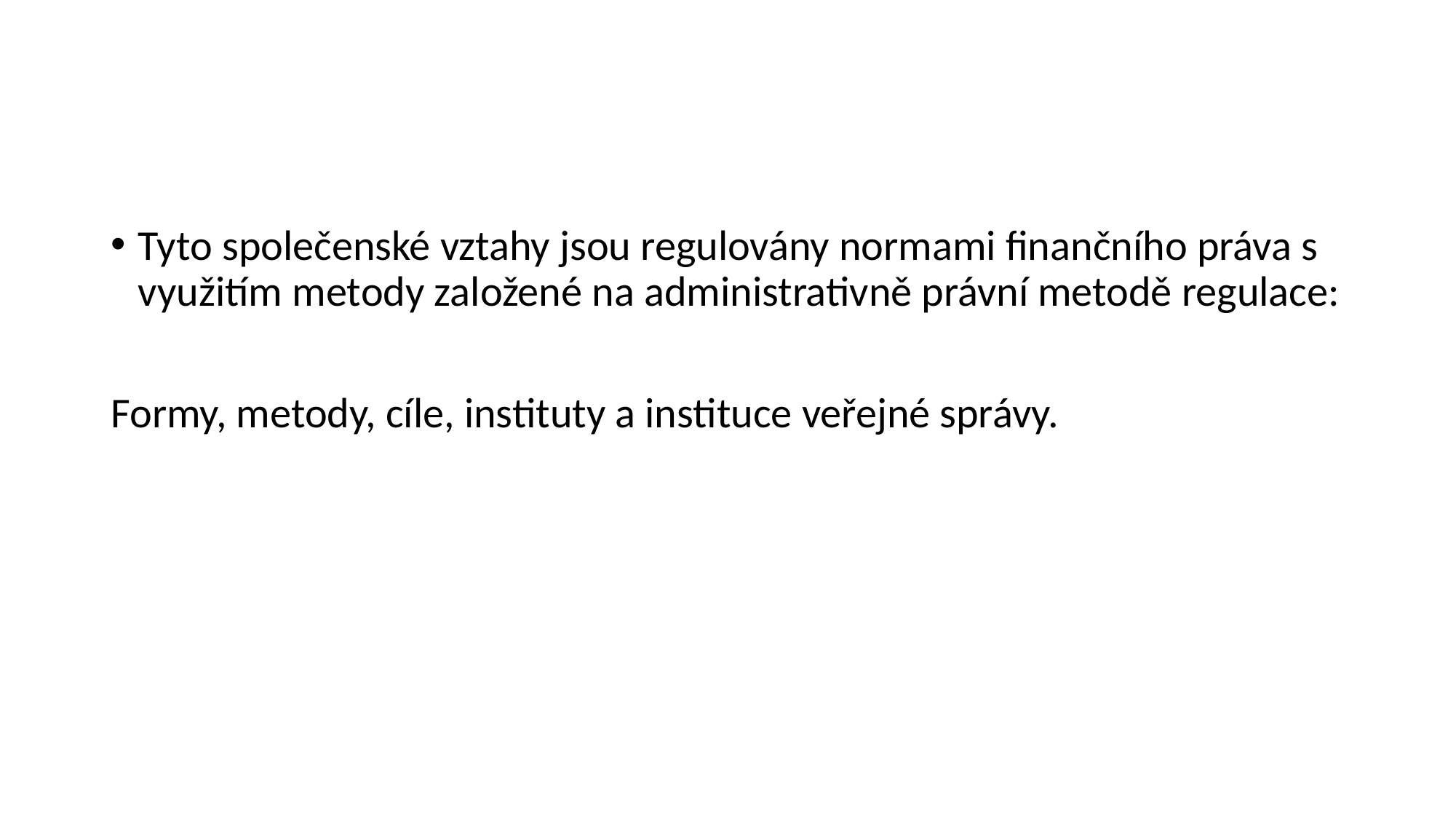

#
Tyto společenské vztahy jsou regulovány normami finančního práva s využitím metody založené na administrativně právní metodě regulace:

Formy, metody, cíle, instituty a instituce veřejné správy.